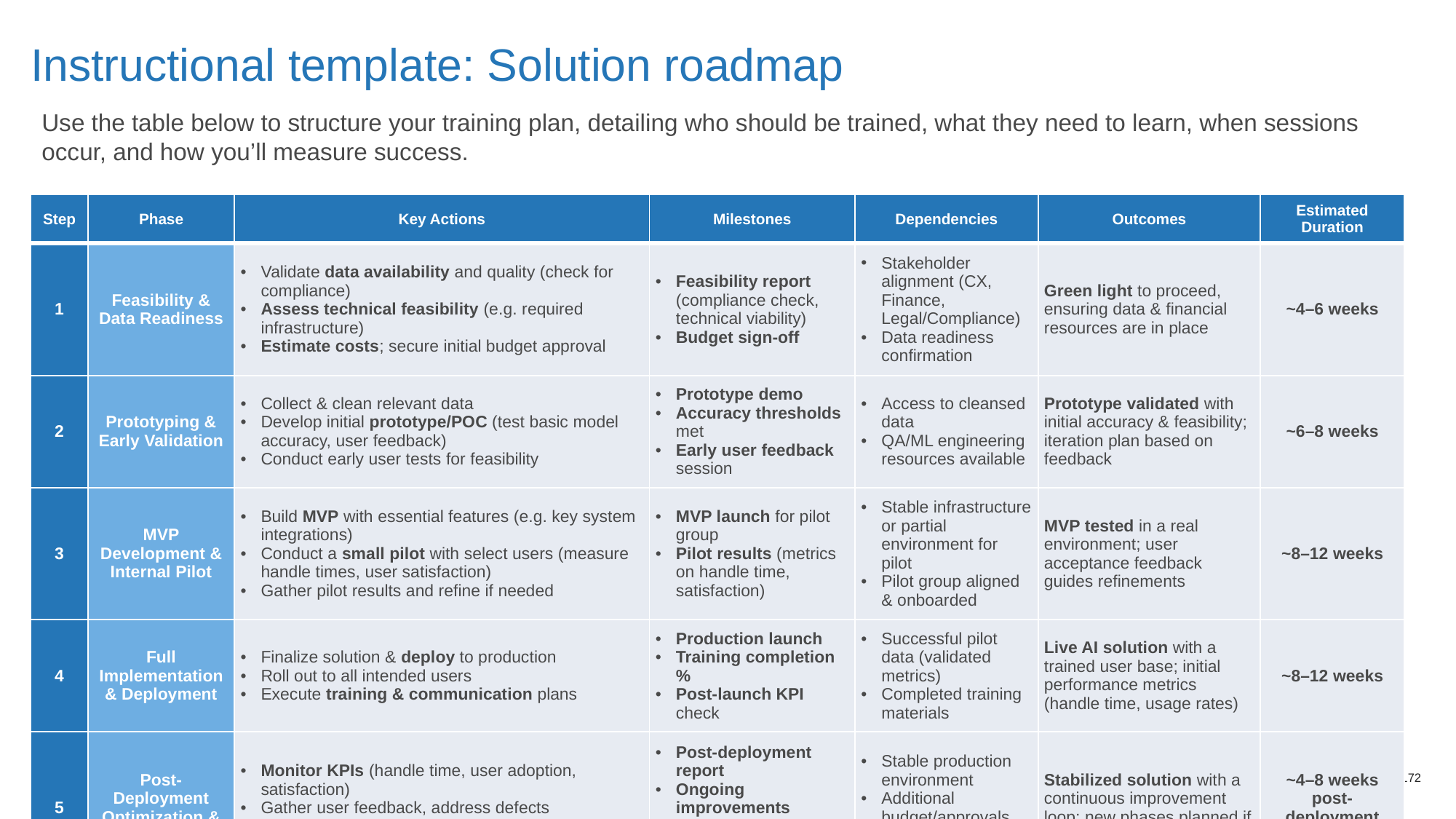

# Instructional template: Solution roadmap
Use the table below to structure your training plan, detailing who should be trained, what they need to learn, when sessions occur, and how you’ll measure success.
| Step | Phase | Key Actions | Milestones | Dependencies | Outcomes | Estimated Duration |
| --- | --- | --- | --- | --- | --- | --- |
| 1 | Feasibility & Data Readiness | Validate data availability and quality (check for compliance) Assess technical feasibility (e.g. required infrastructure) Estimate costs; secure initial budget approval | Feasibility report (compliance check, technical viability) Budget sign-off | Stakeholder alignment (CX, Finance, Legal/Compliance) Data readiness confirmation | Green light to proceed, ensuring data & financial resources are in place | ~4–6 weeks |
| 2 | Prototyping & Early Validation | Collect & clean relevant data Develop initial prototype/POC (test basic model accuracy, user feedback) Conduct early user tests for feasibility | Prototype demo Accuracy thresholds met Early user feedback session | Access to cleansed data QA/ML engineering resources available | Prototype validated with initial accuracy & feasibility; iteration plan based on feedback | ~6–8 weeks |
| 3 | MVP Development & Internal Pilot | Build MVP with essential features (e.g. key system integrations) Conduct a small pilot with select users (measure handle times, user satisfaction) Gather pilot results and refine if needed | MVP launch for pilot group Pilot results (metrics on handle time, satisfaction) | Stable infrastructure or partial environment for pilot Pilot group aligned & onboarded | MVP tested in a real environment; user acceptance feedback guides refinements | ~8–12 weeks |
| 4 | Full Implementation & Deployment | Finalize solution & deploy to production Roll out to all intended users Execute training & communication plans | Production launch Training completion % Post-launch KPI check | Successful pilot data (validated metrics) Completed training materials | Live AI solution with a trained user base; initial performance metrics (handle time, usage rates) | ~8–12 weeks |
| 5 | Post-Deployment Optimization & Scaling | Monitor KPIs (handle time, user adoption, satisfaction) Gather user feedback, address defects Plan further expansions (new channels, advanced features), reassess ROI | Post-deployment report Ongoing improvements backlog Scaling or advanced features | Stable production environment Additional budget/approvals for expansions if needed | Stabilized solution with a continuous improvement loop; new phases planned if scaling is needed | ~4–8 weeks post-deployment (ongoing) |